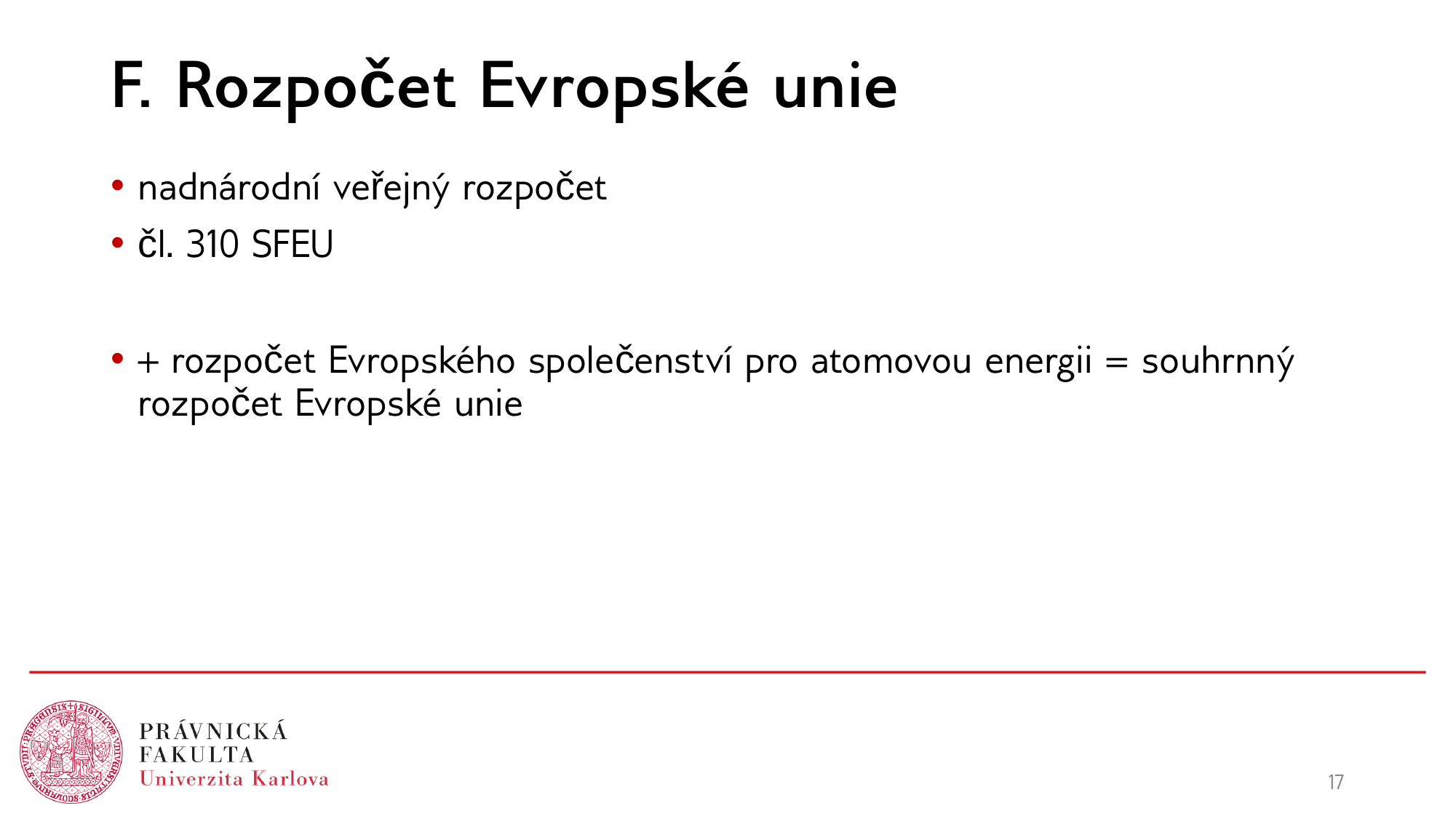

# F. Rozpočet Evropské unie
nadnárodní veřejný rozpočet
čl. 310 SFEU

+ rozpočet Evropského společenství pro atomovou energii = souhrnný rozpočet Evropské unie

17